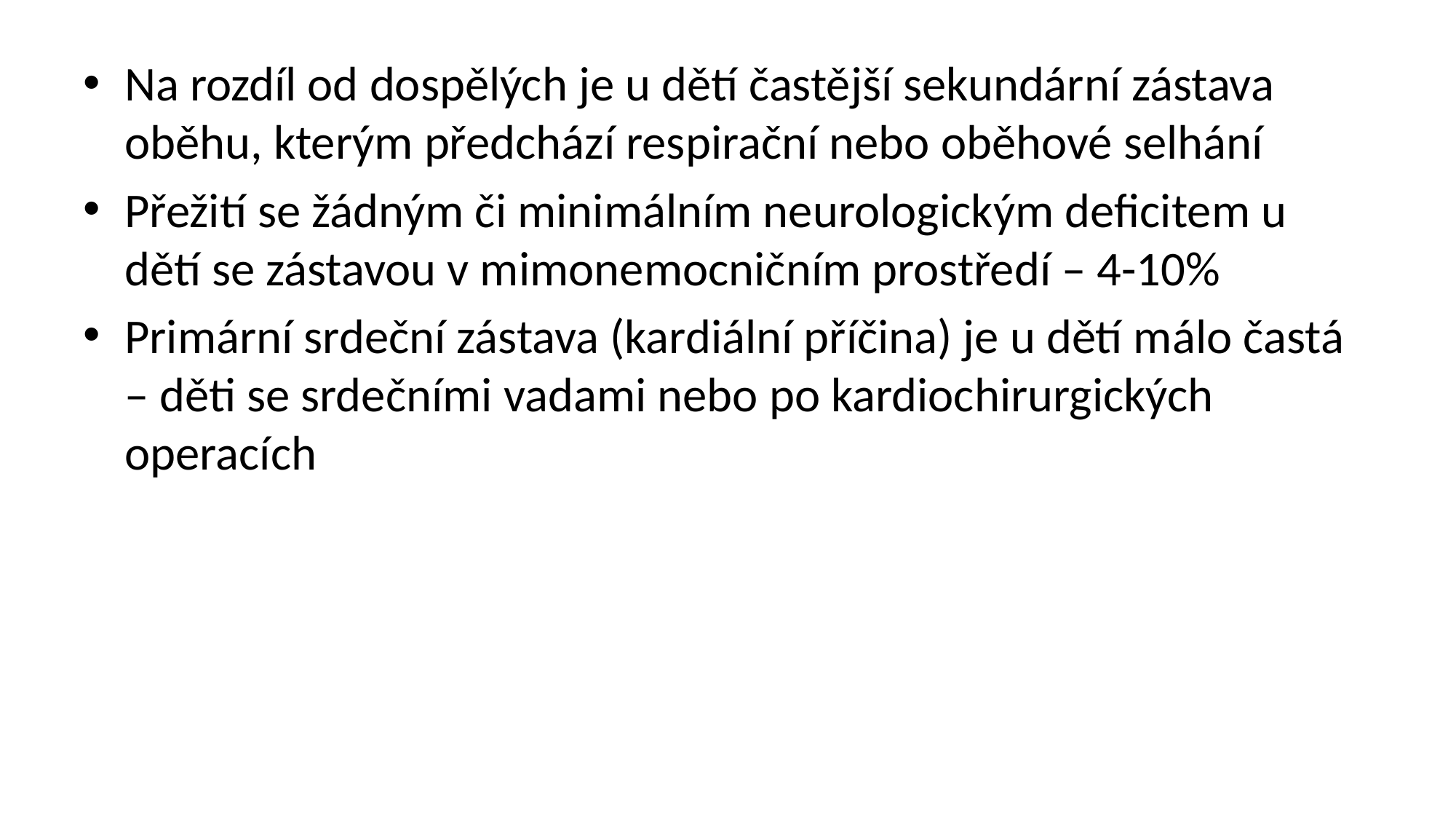

Na rozdíl od dospělých je u dětí častější sekundární zástava oběhu, kterým předchází respirační nebo oběhové selhání
Přežití se žádným či minimálním neurologickým deficitem u dětí se zástavou v mimonemocničním prostředí – 4-10%
Primární srdeční zástava (kardiální příčina) je u dětí málo častá – děti se srdečními vadami nebo po kardiochirurgických operacích